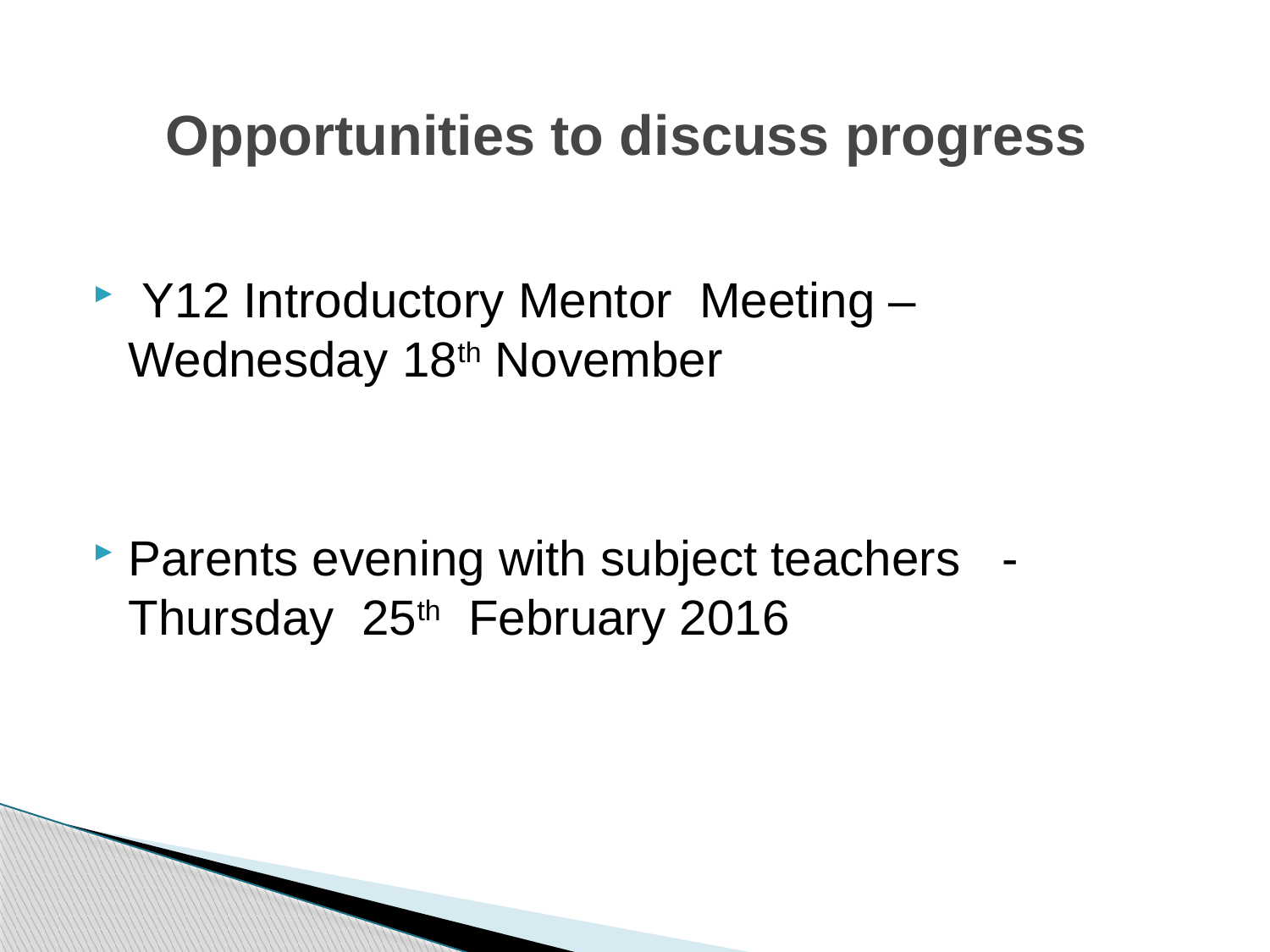

# Opportunities to discuss progress

 Y12 Introductory Mentor  Meeting –	Wednesday 18th November

Parents evening with subject teachers   - 	Thursday  25th  February 2016